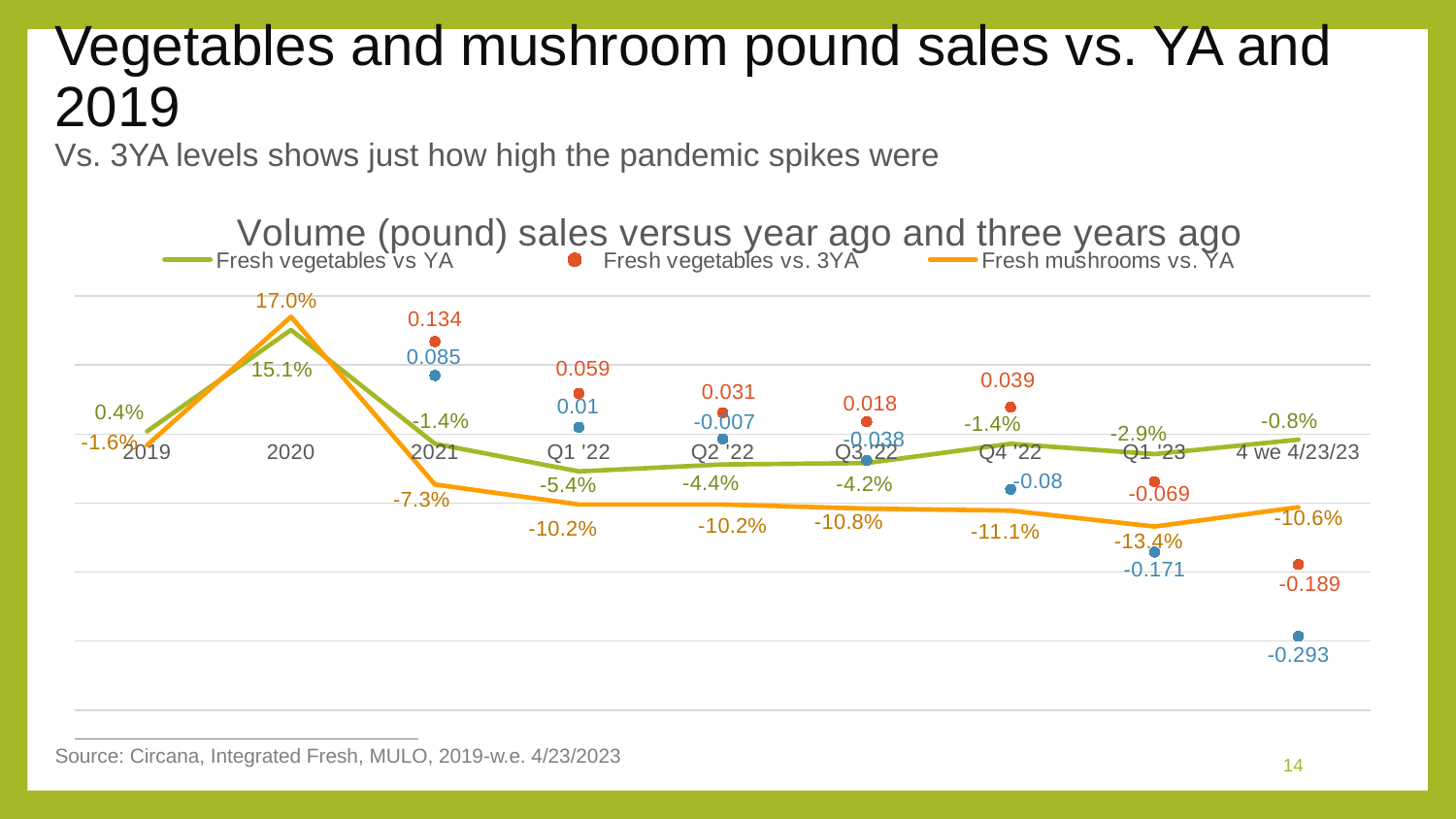

# Vegetables and mushroom pound sales vs. YA and 2019 Vs. 3YA levels shows just how high the pandemic spikes were

### Chart: Volume (pound) sales versus year ago and three years ago

| Category | Fresh vegetables vs YA | Fresh vegetables vs. 3YA | Fresh mushrooms vs. YA | Fresh mushrooms vs. 3YA |
|---|---|---|---|---|
| 2019 | 0.004 | None | -0.016 | None |
| 2020 | 0.151 | None | 0.17 | None |
| 2021 | -0.014 | 0.134 | -0.073 | 0.085 |
| Q1 '22 | -0.054 | 0.059 | -0.102 | 0.01 |
| Q2 '22 | -0.044 | 0.031 | -0.102 | -0.007 |
| Q3 '22 | -0.042 | 0.018 | -0.108 | -0.038 |
| Q4 '22 | -0.014 | 0.039 | -0.111 | -0.08 |
| Q1 '23 | -0.029 | -0.069 | -0.134 | -0.171 |
| 4 we 4/23/23 | -0.008 | -0.189 | -0.106 | -0.293 |
Source: Circana, Integrated Fresh, MULO, 2019-w.e. 4/23/2023
14